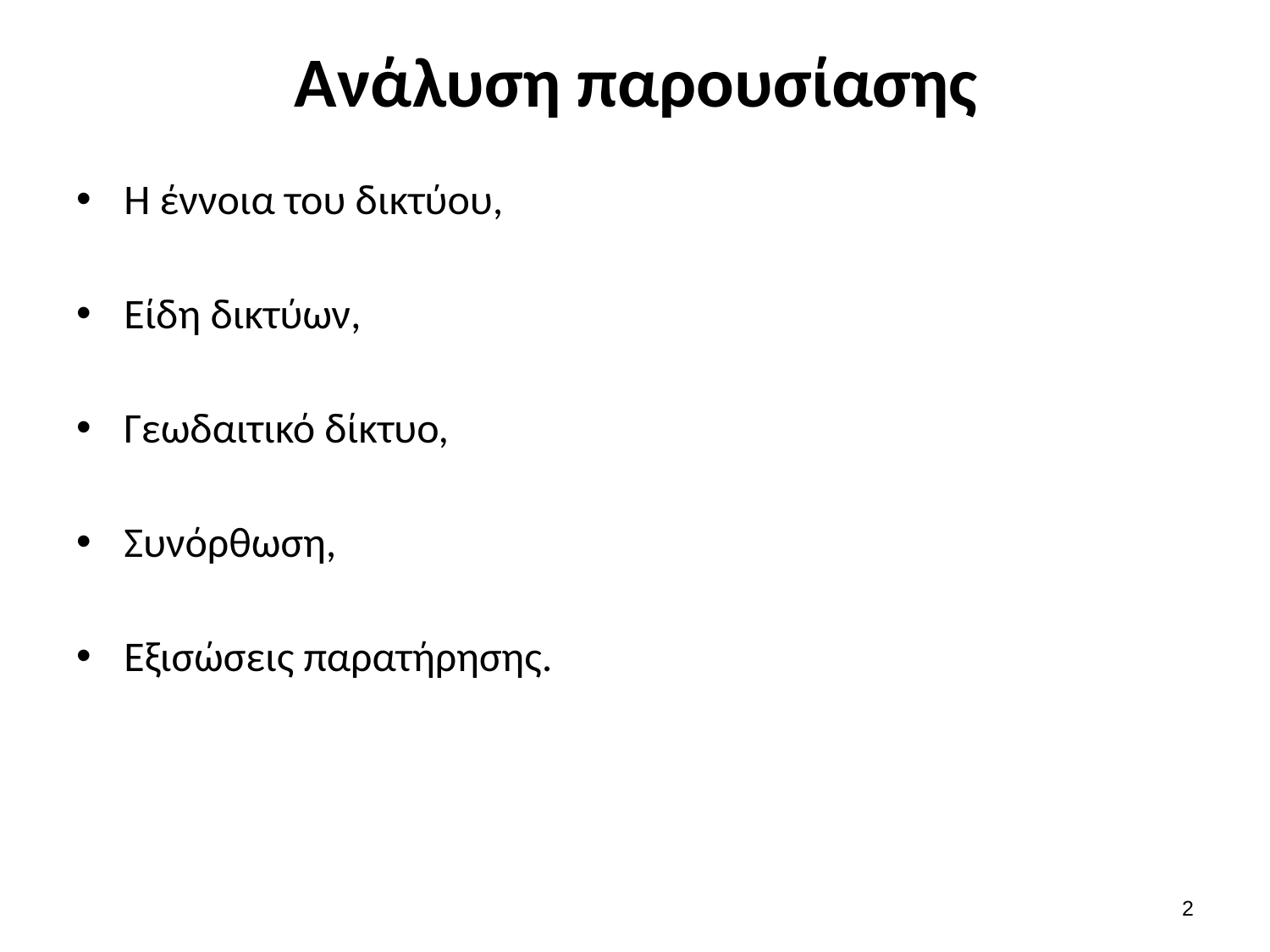

# Ανάλυση παρουσίασης
Η έννοια του δικτύου,
Είδη δικτύων,
Γεωδαιτικό δίκτυο,
Συνόρθωση,
Εξισώσεις παρατήρησης.

2